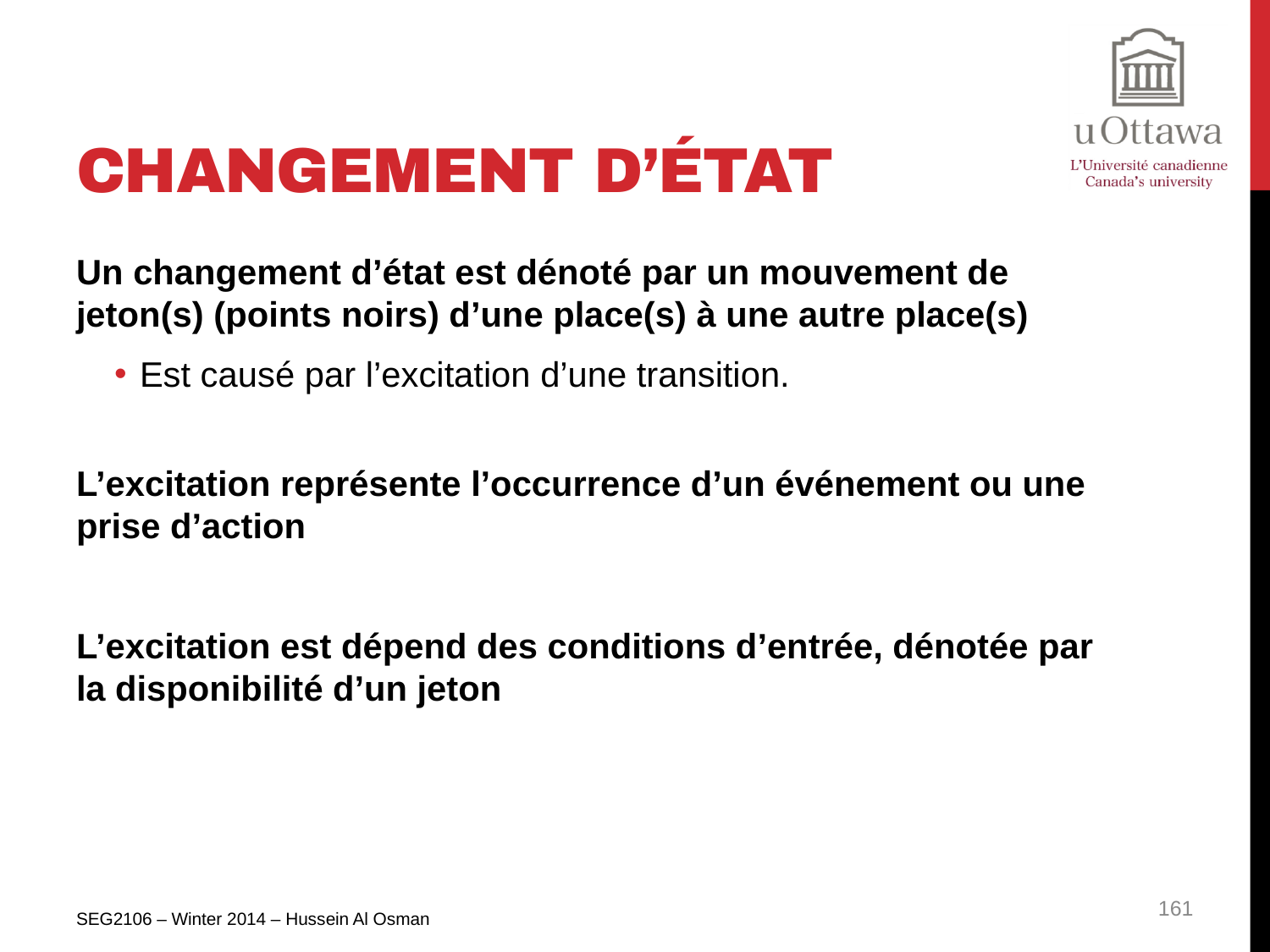

# Changement d’état
Un changement d’état est dénoté par un mouvement de jeton(s) (points noirs) d’une place(s) à une autre place(s)
Est causé par l’excitation d’une transition.

L’excitation représente l’occurrence d’un événement ou une prise d’action

L’excitation est dépend des conditions d’entrée, dénotée par la disponibilité d’un jeton
SEG2106 – Winter 2014 – Hussein Al Osman
161